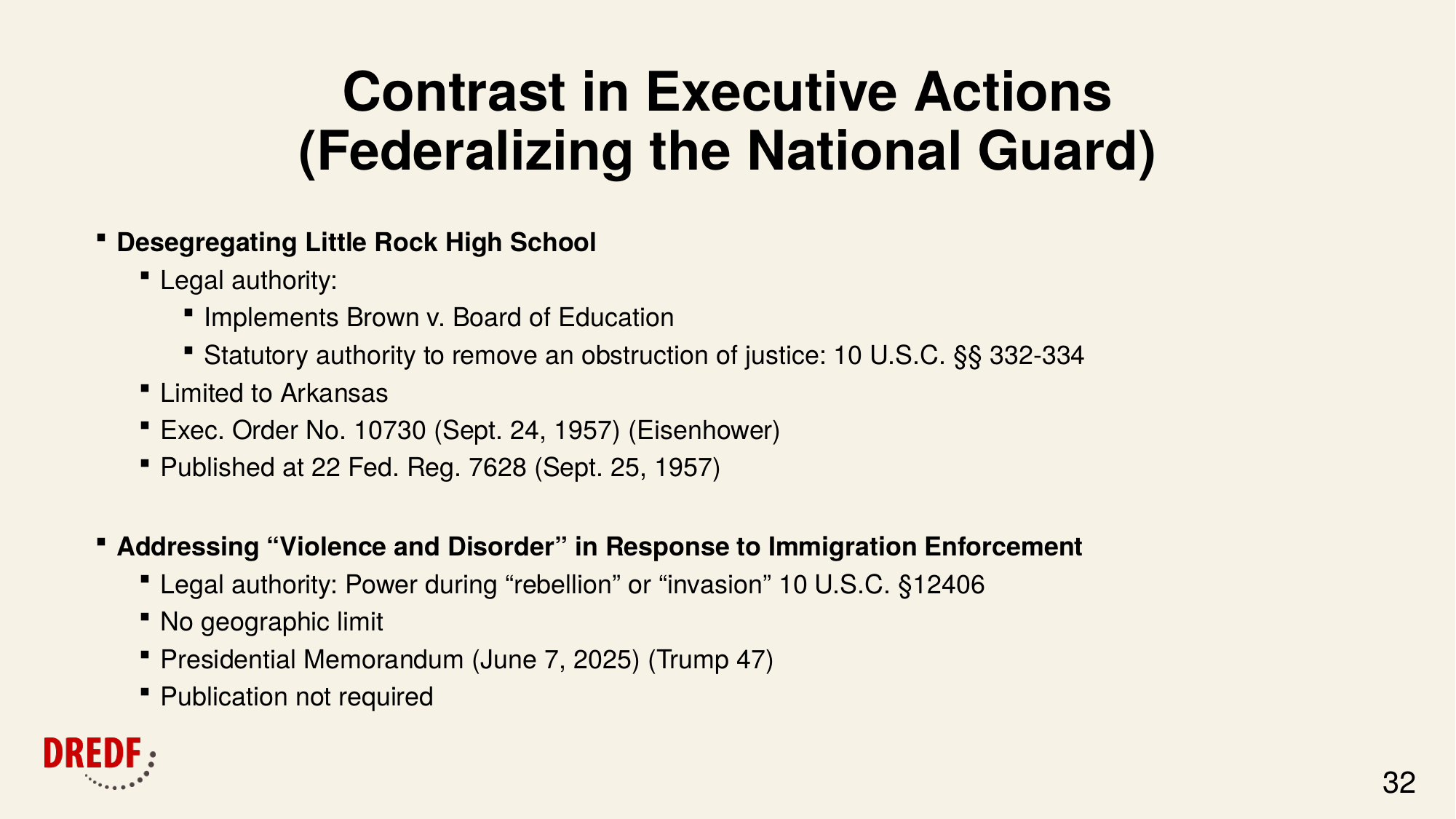

# Contrast in Executive Actions (Federalizing the National Guard)
Desegregating Little Rock High School
Legal authority:
Implements Brown v. Board of Education
Statutory authority to remove an obstruction of justice: 10 U.S.C. §§ 332-334
Limited to Arkansas
Exec. Order No. 10730 (Sept. 24, 1957) (Eisenhower)
Published at 22 Fed. Reg. 7628 (Sept. 25, 1957)

Addressing “Violence and Disorder” in Response to Immigration Enforcement
Legal authority: Power during “rebellion” or “invasion” 10 U.S.C. §12406
No geographic limit
Presidential Memorandum (June 7, 2025) (Trump 47)
Publication not required

32